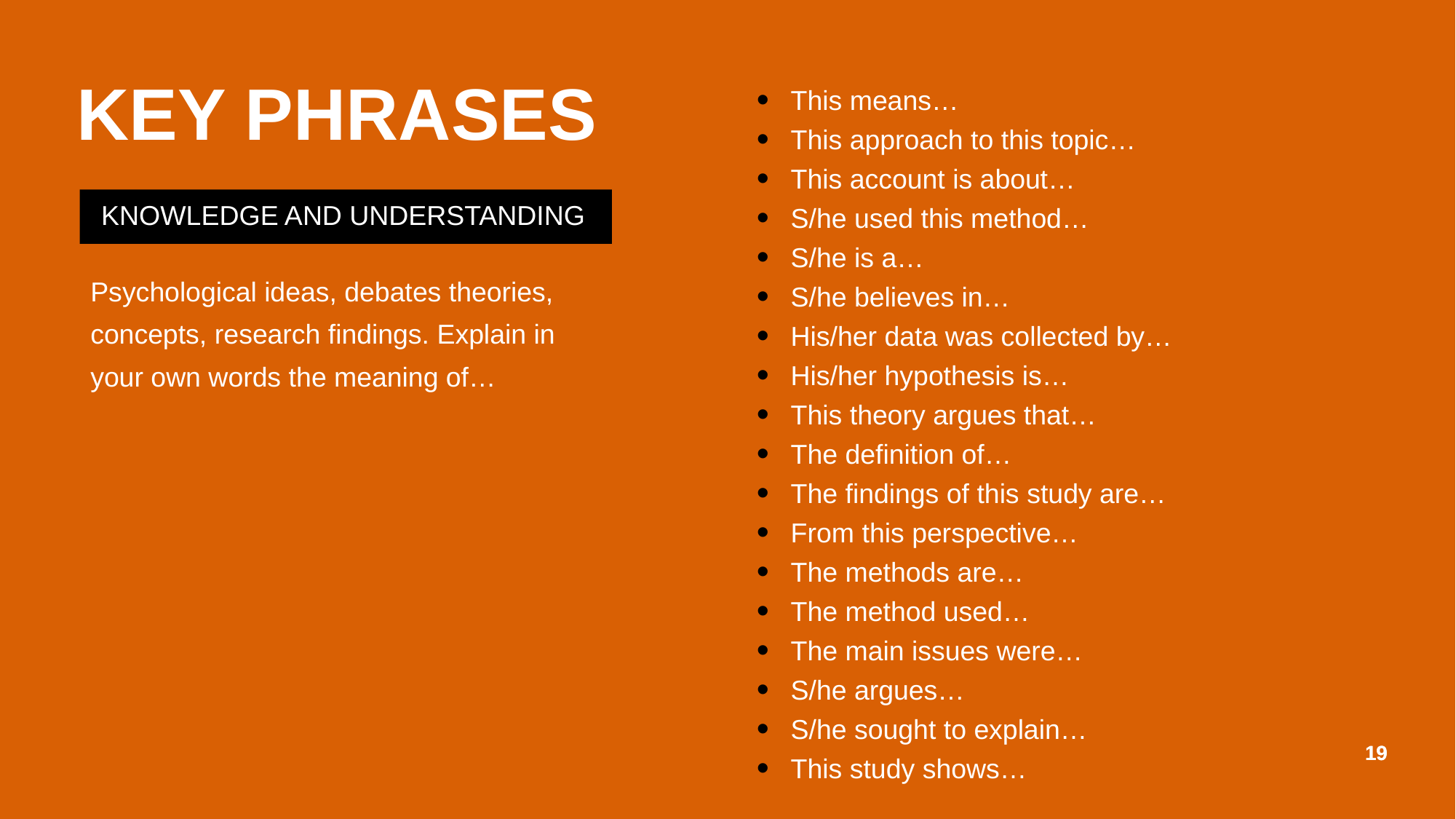

KEY PHRASES
This means…
This approach to this topic…
This account is about…
S/he used this method…
S/he is a…
S/he believes in…
His/her data was collected by…
His/her hypothesis is…
This theory argues that…
The definition of…
The findings of this study are…
From this perspective…
The methods are…
The method used…
The main issues were…
S/he argues…
S/he sought to explain…
This study shows…

KNOWLEDGE AND UNDERSTANDING
Psychological ideas, debates theories, concepts, research findings. Explain in your own words the meaning of…
19